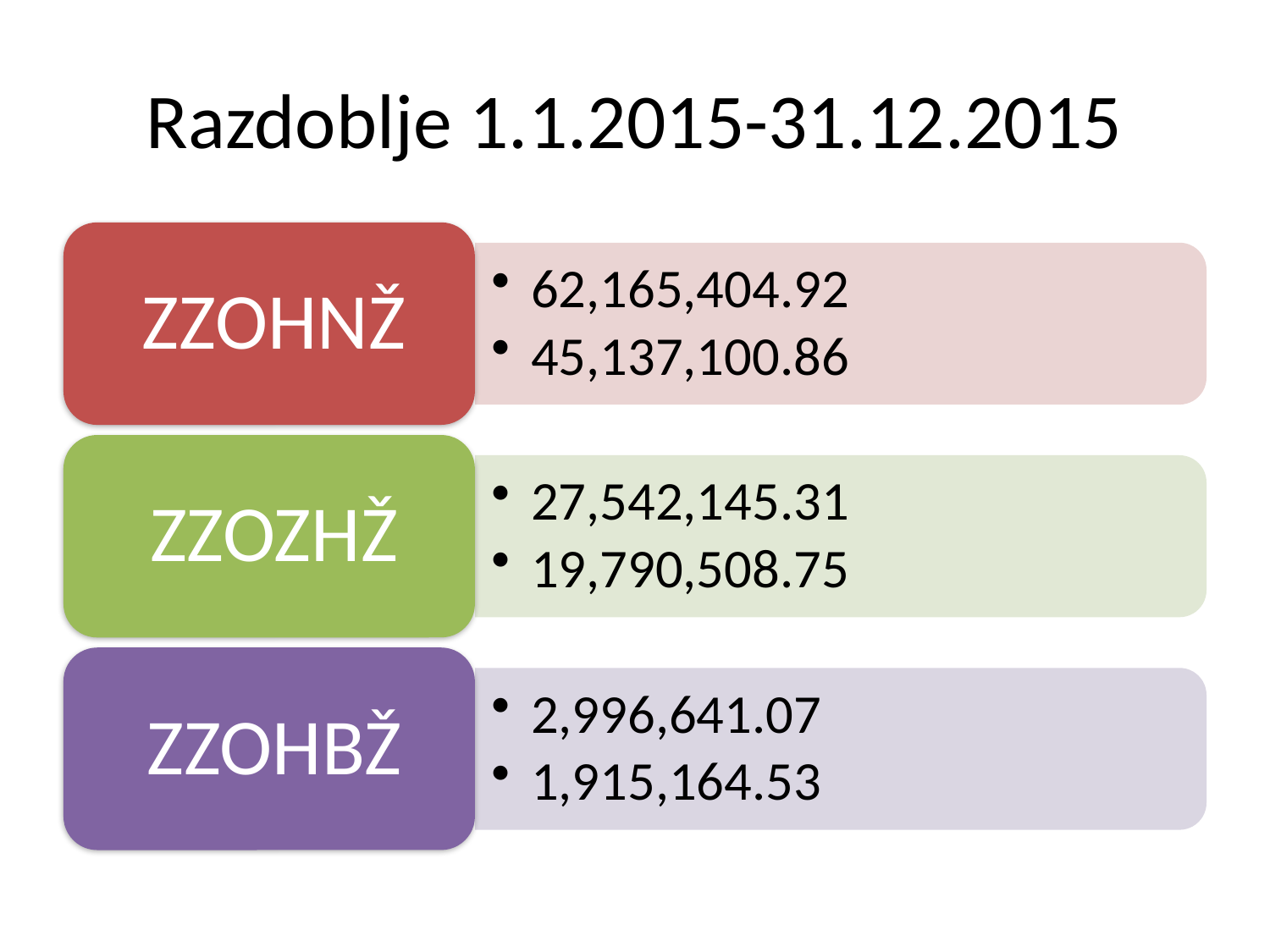

# Razdoblje 1.1.2015-31.12.2015
62,165,404.92
45,137,100.86
ZZOHNŽ
27,542,145.31
19,790,508.75
ZZOZHŽ
2,996,641.07
1,915,164.53
ZZOHBŽ